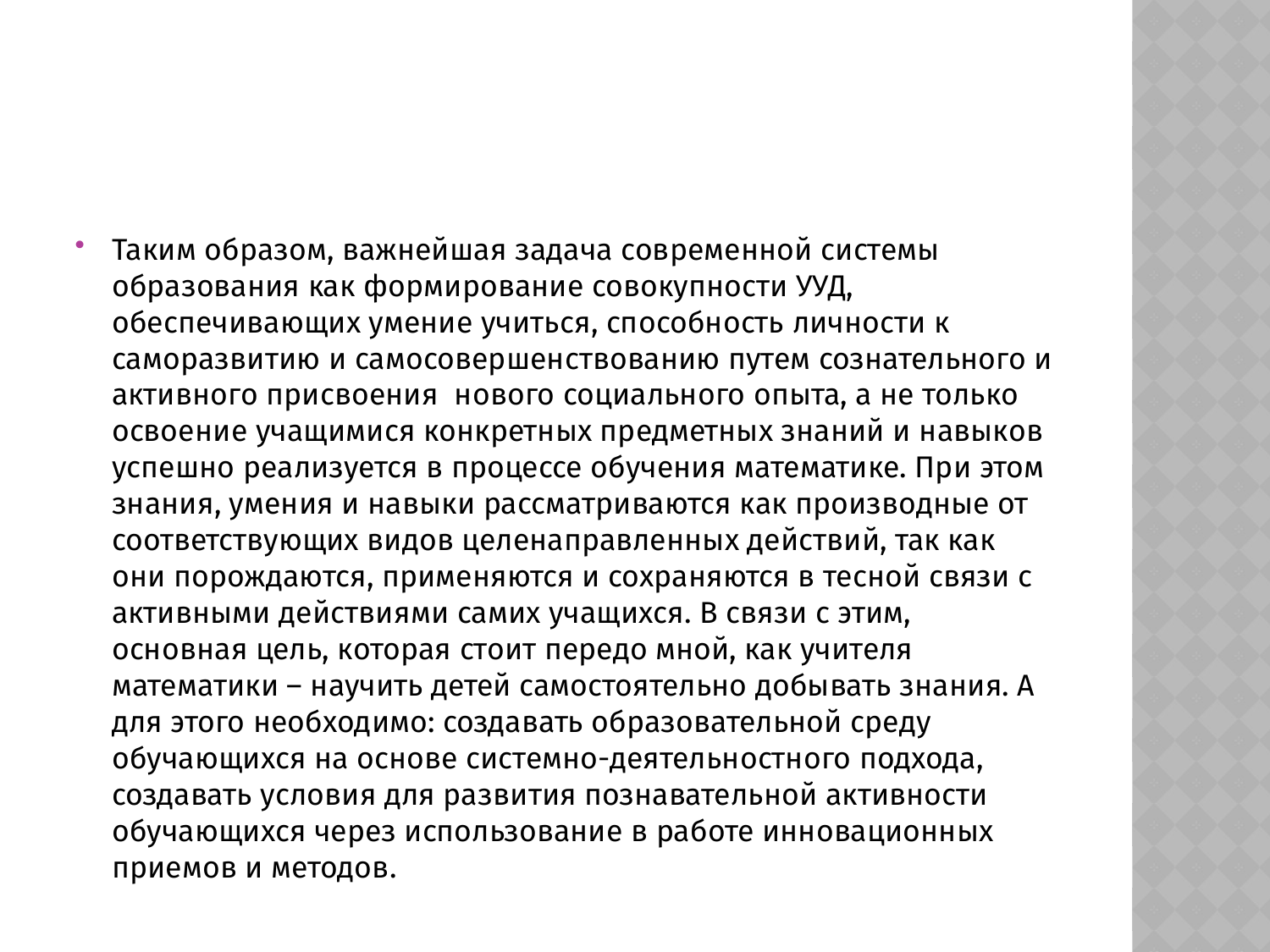

#
Таким образом, важнейшая задача современной системы образования как формирование совокупности УУД, обеспечивающих умение учиться, способность личности к саморазвитию и самосовершенствованию путем сознательного и активного присвоения  нового социального опыта, а не только освоение учащимися конкретных предметных знаний и навыков успешно реализуется в процессе обучения математике. При этом знания, умения и навыки рассматриваются как производные от соответствующих видов целенаправленных действий, так как они порождаются, применяются и сохраняются в тесной связи с активными действиями самих учащихся. В связи с этим, основная цель, которая стоит передо мной, как учителя математики – научить детей самостоятельно добывать знания. А для этого необходимо: создавать образовательной среду обучающихся на основе системно-деятельностного подхода, создавать условия для развития познавательной активности обучающихся через использование в работе инновационных приемов и методов.